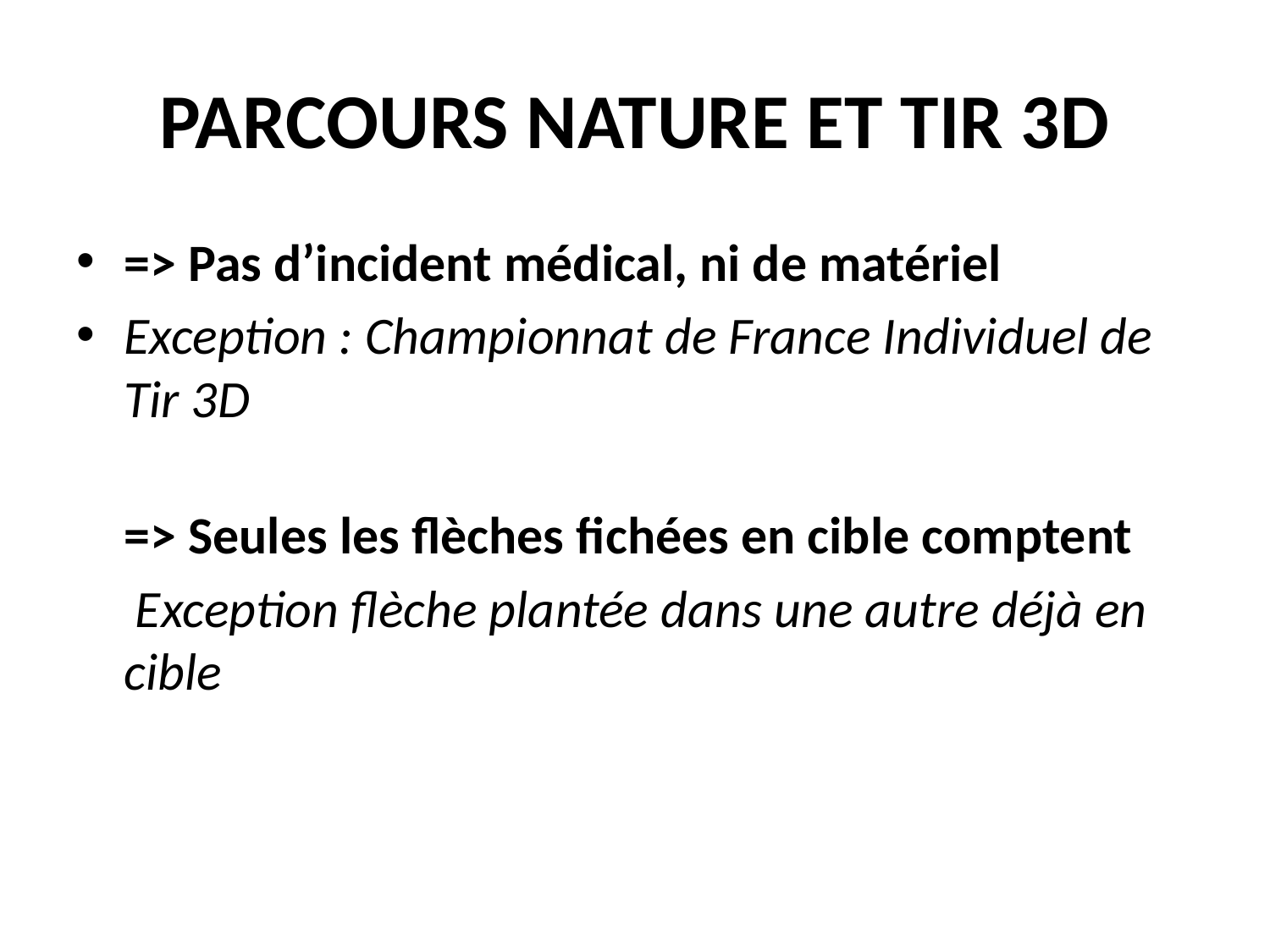

# PARCOURS NATURE ET TIR 3D
=> Pas d’incident médical, ni de matériel
Exception : Championnat de France Individuel de Tir 3D
=> Seules les flèches fichées en cible comptent
     Exception flèche plantée dans une autre déjà en cible